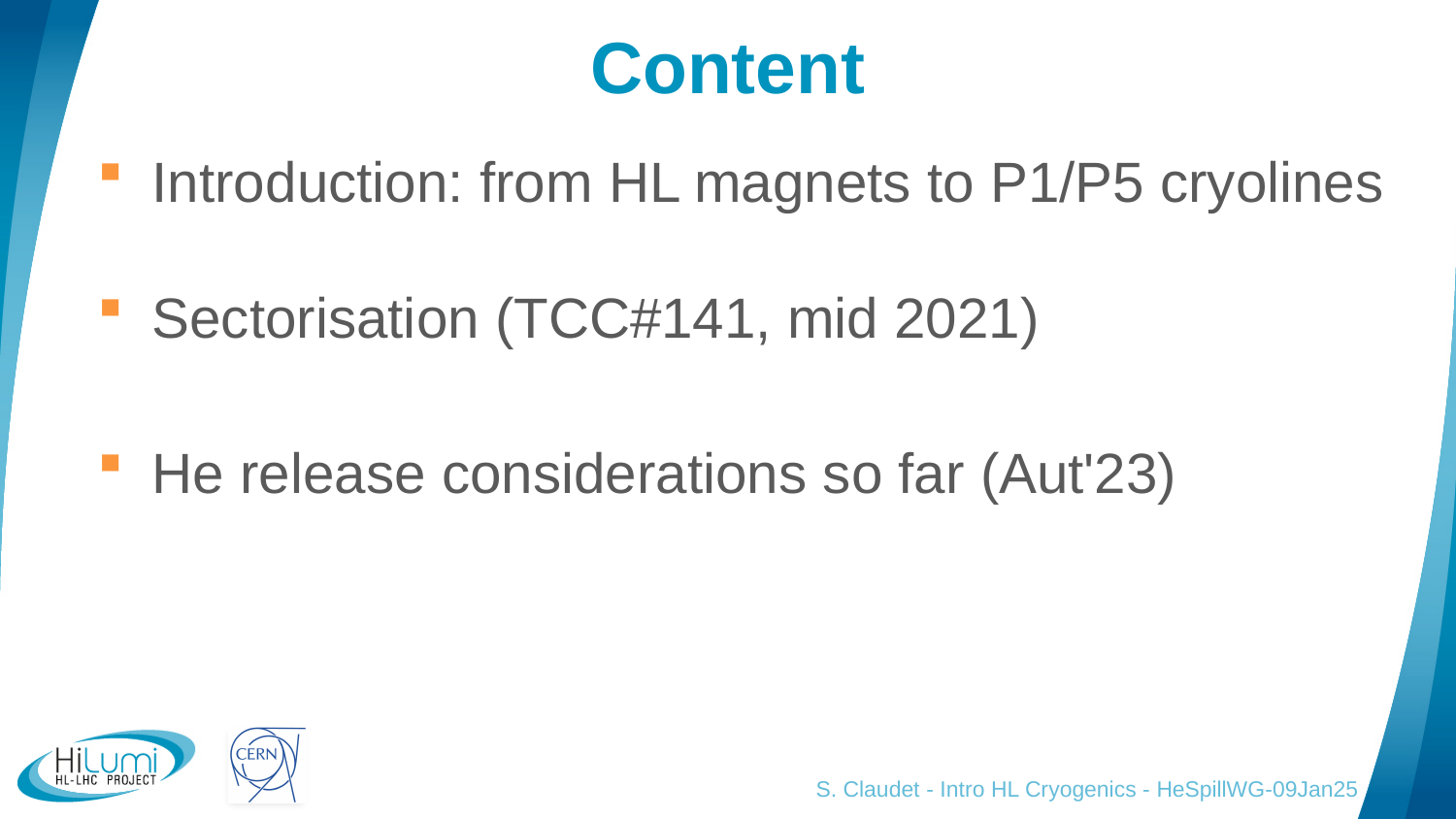

# Content
Introduction: from HL magnets to P1/P5 cryolines

Sectorisation (TCC#141, mid 2021)

He release considerations so far (Aut'23)
S. Claudet - Intro HL Cryogenics - HeSpillWG-09Jan25
2